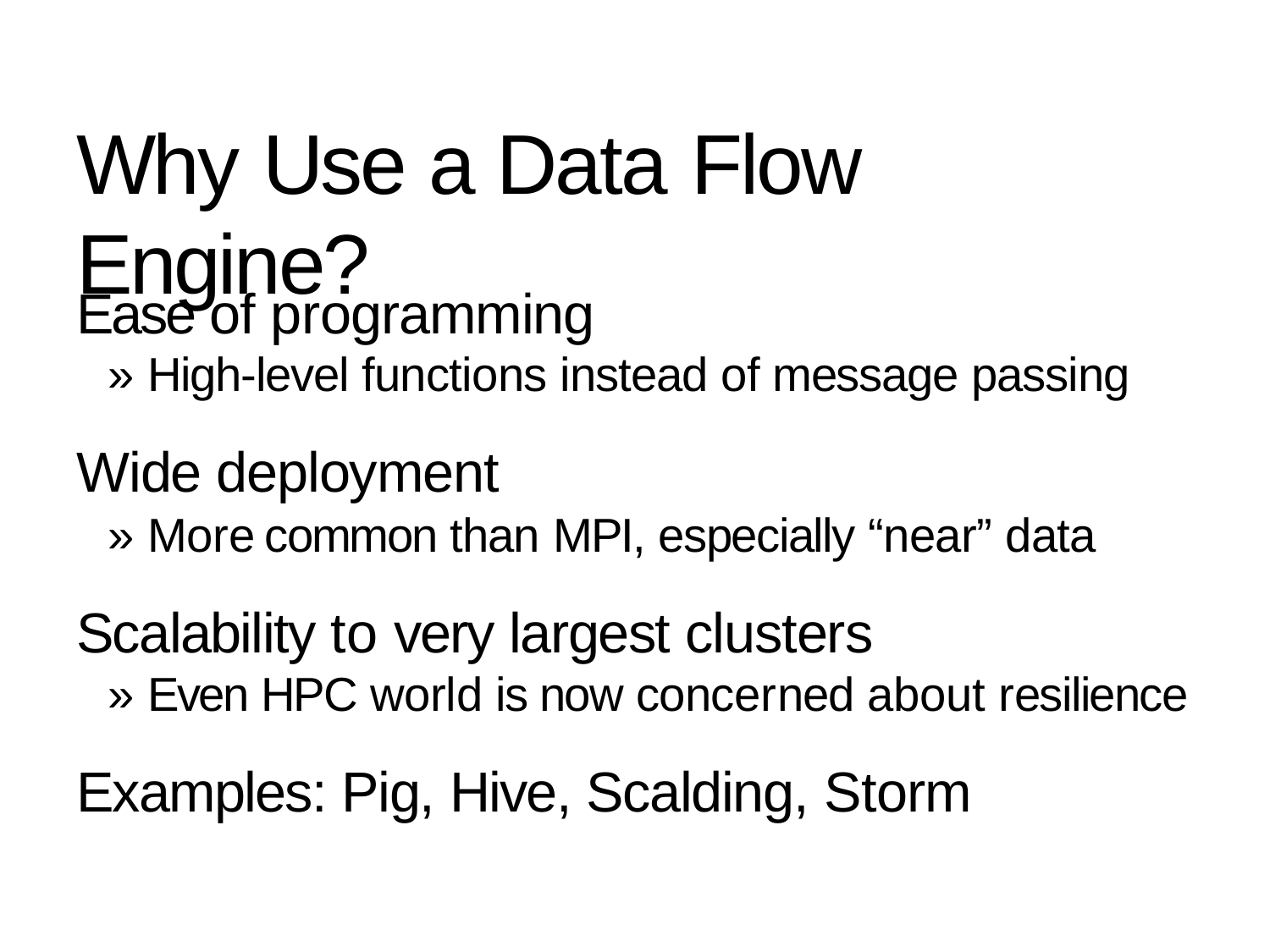

Why	Use	a	Data	Flow	Engine?
Ease of programming
» High-level functions instead of message passing

Wide deployment
» More common than MPI, especially “near” data

Scalability to very largest clusters
» Even HPC world is now concerned about resilience

Examples: Pig, Hive, Scalding, Storm